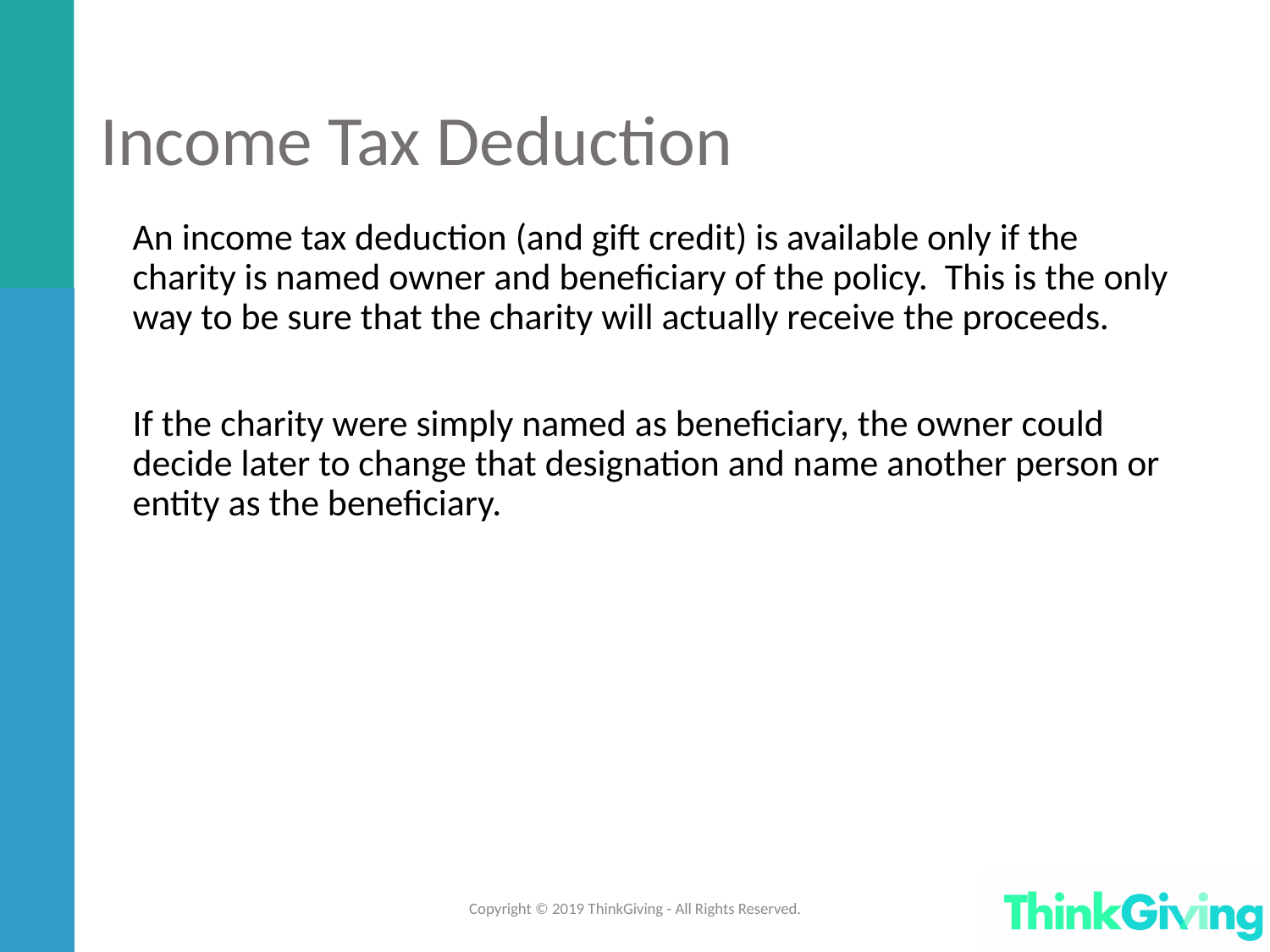

# Income Tax Deduction
An income tax deduction (and gift credit) is available only if the charity is named owner and beneficiary of the policy.  This is the only way to be sure that the charity will actually receive the proceeds.

If the charity were simply named as beneficiary, the owner could decide later to change that designation and name another person or entity as the beneficiary.

Copyright © 2019 ThinkGiving - All Rights Reserved.